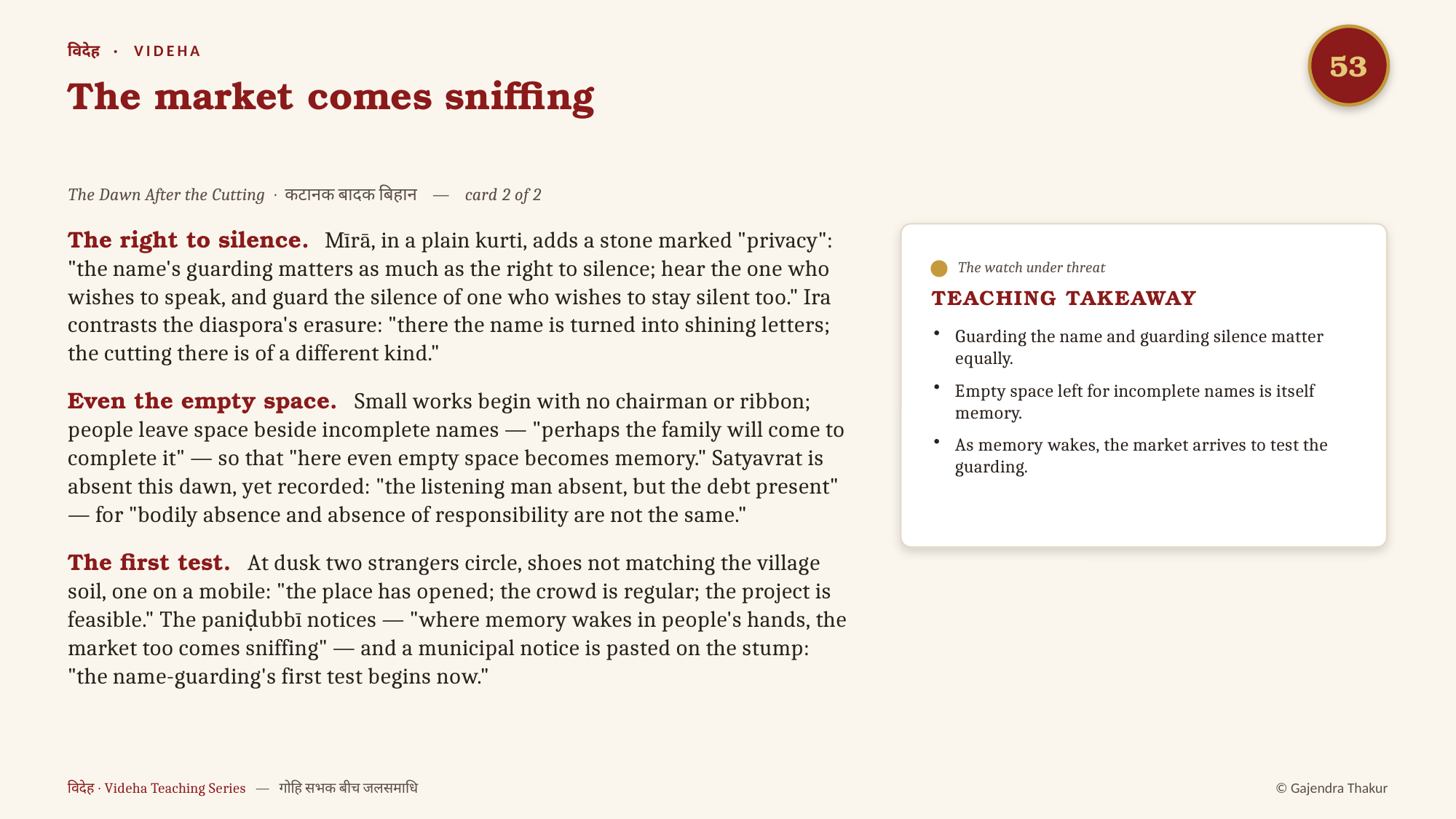

53
विदेह  ·  VIDEHA
The market comes sniffing
The Dawn After the Cutting  ·  कटानक बादक बिहान    —    card 2 of 2
The right to silence.  Mīrā, in a plain kurti, adds a stone marked "privacy": "the name's guarding matters as much as the right to silence; hear the one who wishes to speak, and guard the silence of one who wishes to stay silent too." Ira contrasts the diaspora's erasure: "there the name is turned into shining letters; the cutting there is of a different kind."
Even the empty space.  Small works begin with no chairman or ribbon; people leave space beside incomplete names — "perhaps the family will come to complete it" — so that "here even empty space becomes memory." Satyavrat is absent this dawn, yet recorded: "the listening man absent, but the debt present" — for "bodily absence and absence of responsibility are not the same."
The first test.  At dusk two strangers circle, shoes not matching the village soil, one on a mobile: "the place has opened; the crowd is regular; the project is feasible." The paniḍubbī notices — "where memory wakes in people's hands, the market too comes sniffing" — and a municipal notice is pasted on the stump: "the name-guarding's first test begins now."

The watch under threat

TEACHING TAKEAWAY
Guarding the name and guarding silence matter equally.
Empty space left for incomplete names is itself memory.
As memory wakes, the market arrives to test the guarding.
विदेह · Videha Teaching Series   —   गोहि सभक बीच जलसमाधि
© Gajendra Thakur